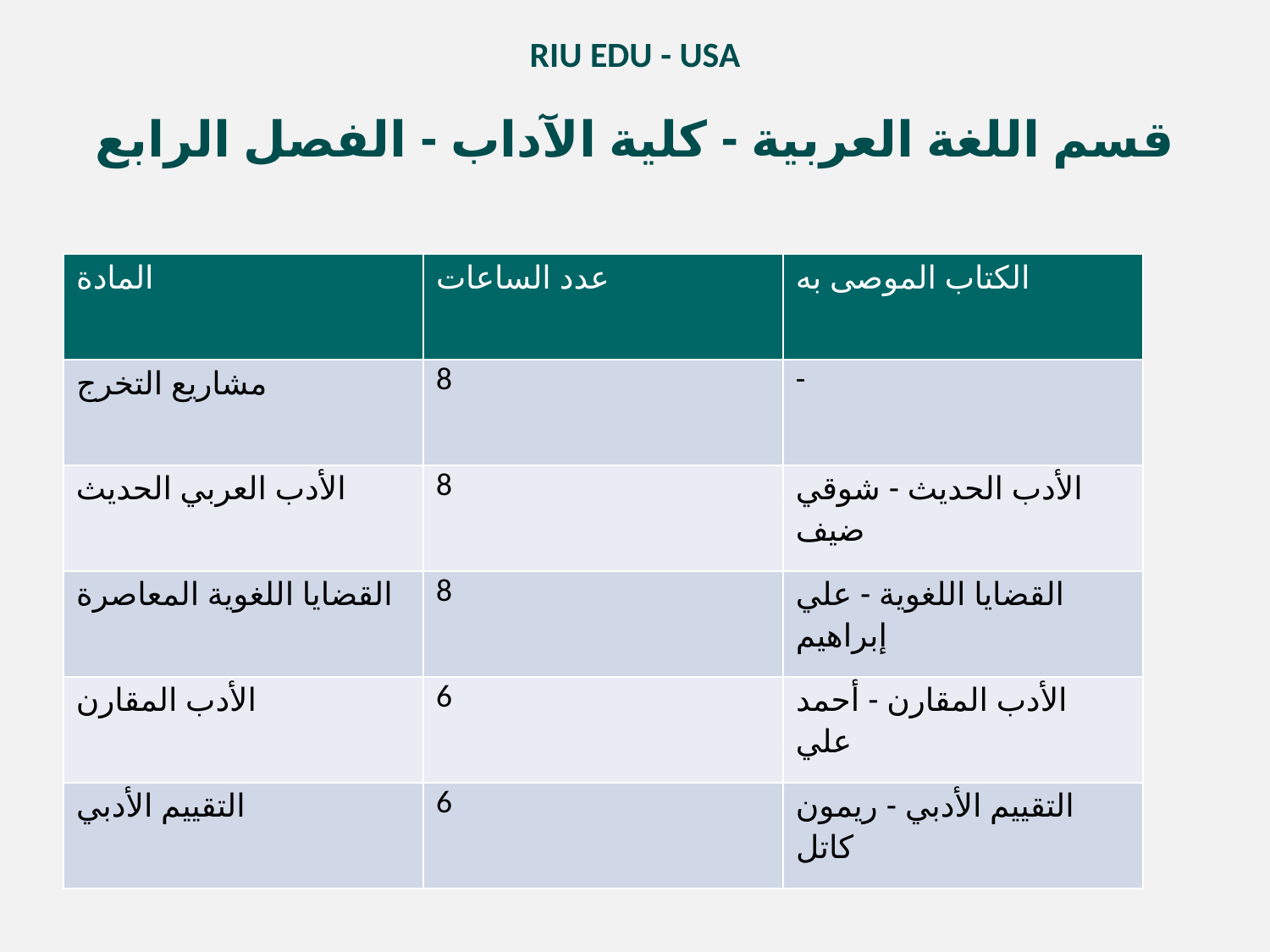

RIU EDU - USA
قسم اللغة العربية - كلية الآداب - الفصل الرابع
| المادة | عدد الساعات | الكتاب الموصى به |
| --- | --- | --- |
| مشاريع التخرج | 8 | - |
| الأدب العربي الحديث | 8 | الأدب الحديث - شوقي ضيف |
| القضايا اللغوية المعاصرة | 8 | القضايا اللغوية - علي إبراهيم |
| الأدب المقارن | 6 | الأدب المقارن - أحمد علي |
| التقييم الأدبي | 6 | التقييم الأدبي - ريمون كاتل |